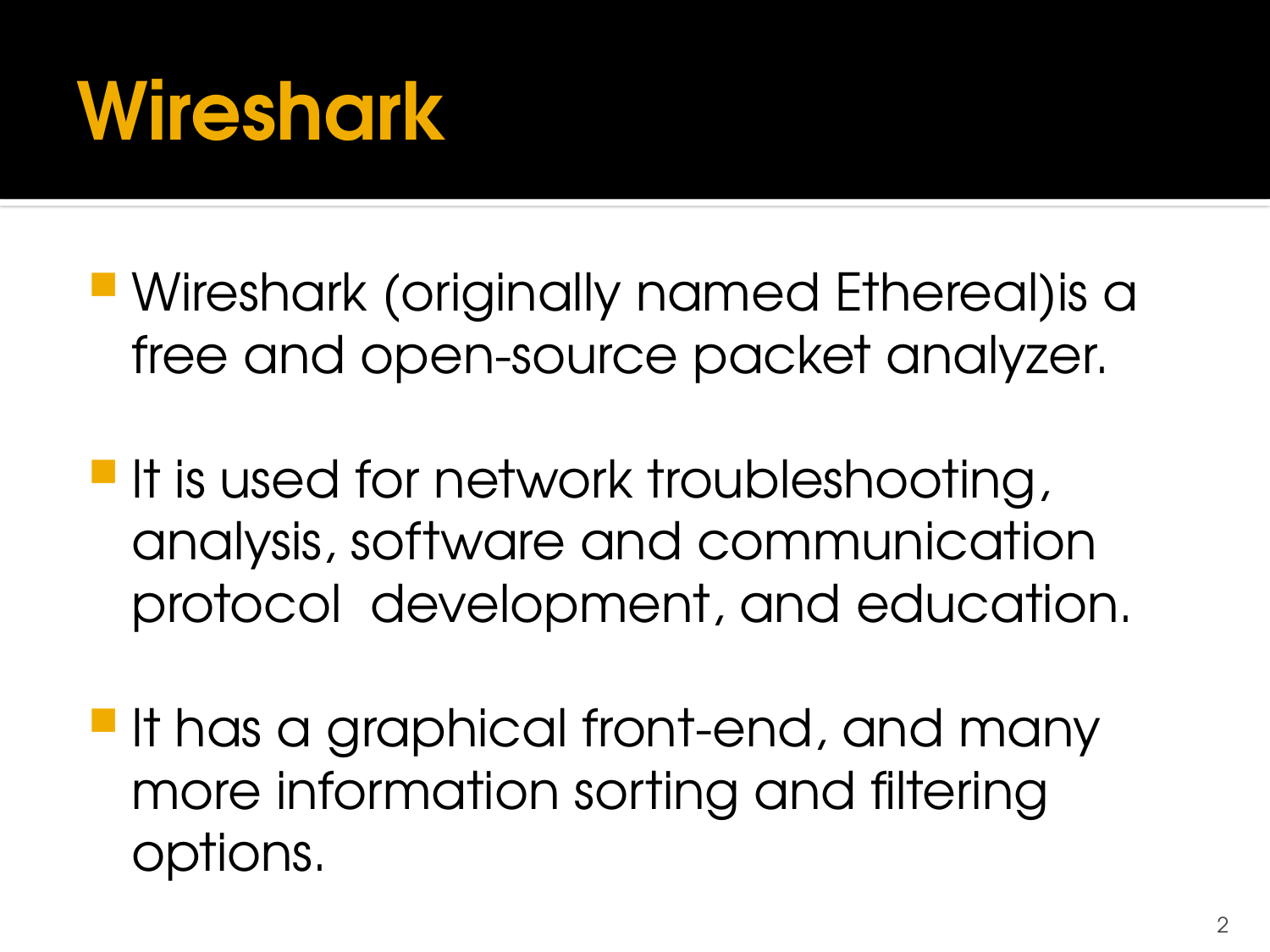

# Wireshark
Wireshark (originally named Ethereal)is a free and open-source packet analyzer.

It is used for network troubleshooting, analysis, software and communication protocol  development, and education.

It has a graphical front-end, and many more information sorting and filtering options.
2